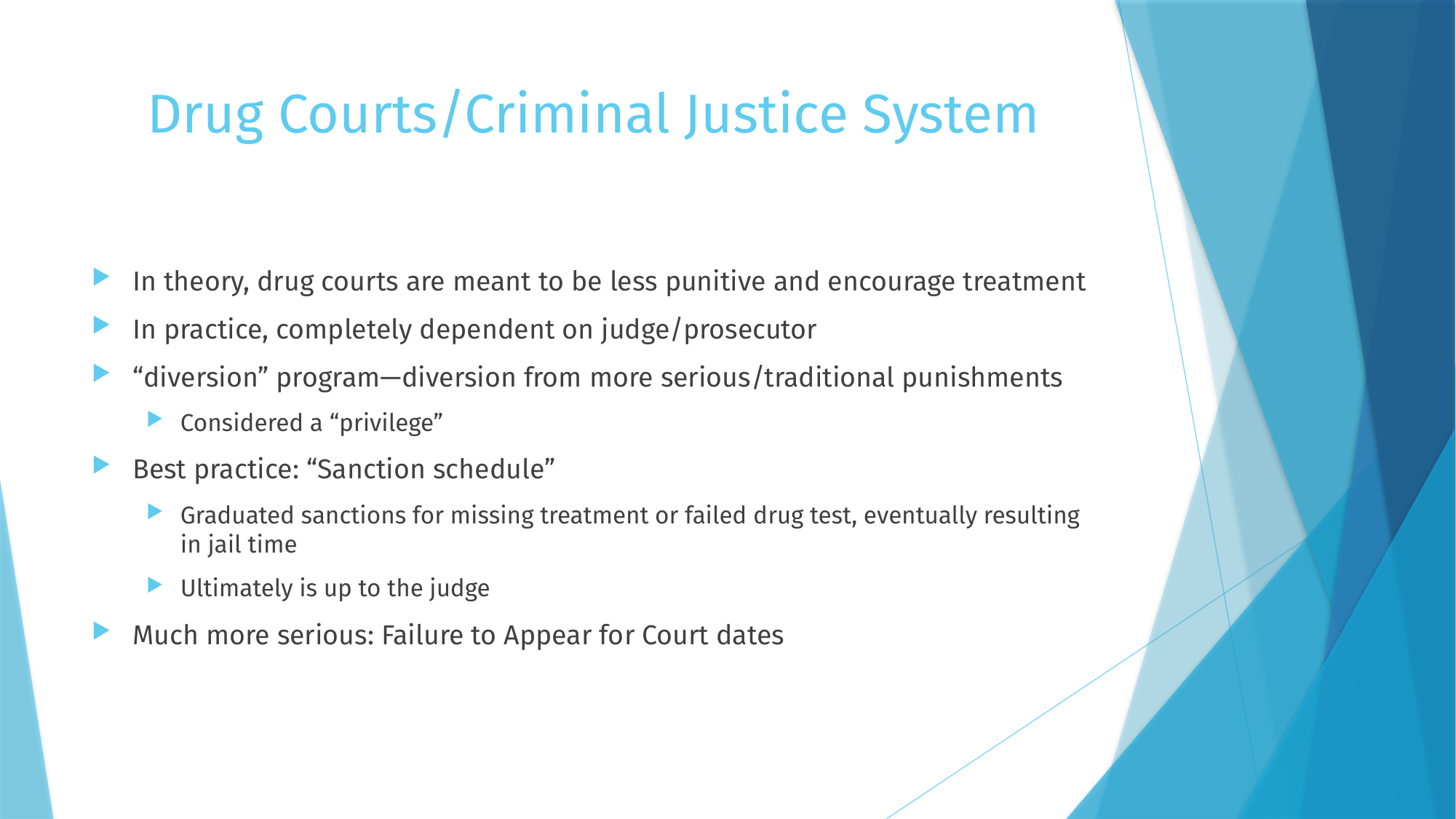

# Drug Courts/Criminal Justice System
In theory, drug courts are meant to be less punitive and encourage treatment
In practice, completely dependent on judge/prosecutor
“diversion” program—diversion from more serious/traditional punishments
Considered a “privilege”
Best practice: “Sanction schedule”
Graduated sanctions for missing treatment or failed drug test, eventually resulting in jail time
Ultimately is up to the judge
Much more serious: Failure to Appear for Court dates